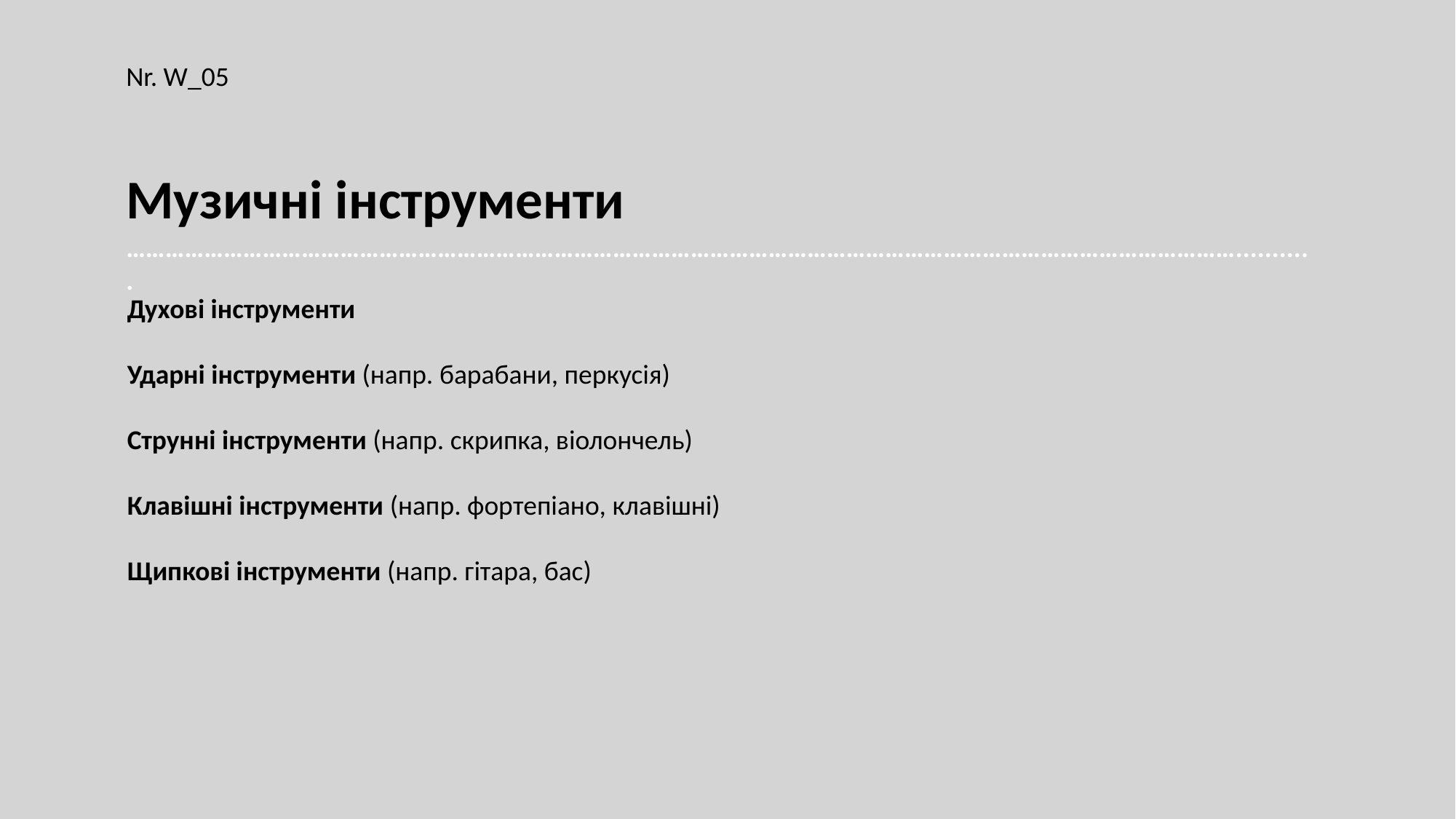

Nr. W_05

Музичні інструменти
………………………………………………………………………………………………………………………………………………………...........

Духові інструменти

Ударні інструменти (напр. барабани, перкусія)

Струнні інструменти (напр. скрипка, віолончель)

Клавішні інструменти (напр. фортепіано, клавішні)

Щипкові інструменти (напр. гітара, бас)